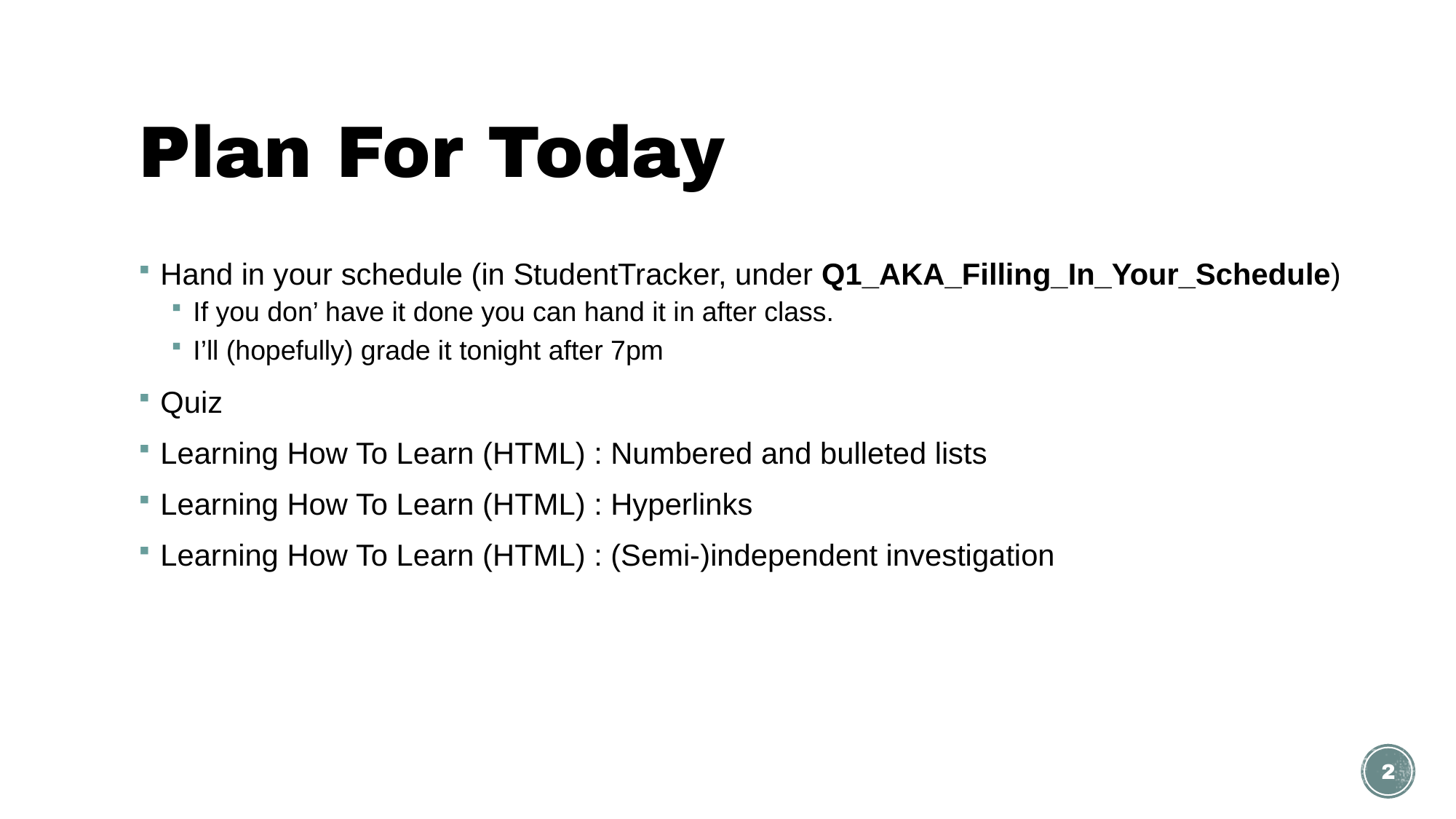

# Plan For Today
Hand in your schedule (in StudentTracker, under Q1_AKA_Filling_In_Your_Schedule)
If you don’ have it done you can hand it in after class.
I’ll (hopefully) grade it tonight after 7pm
Quiz
Learning How To Learn (HTML) : Numbered and bulleted lists
Learning How To Learn (HTML) : Hyperlinks
Learning How To Learn (HTML) : (Semi-)independent investigation

2